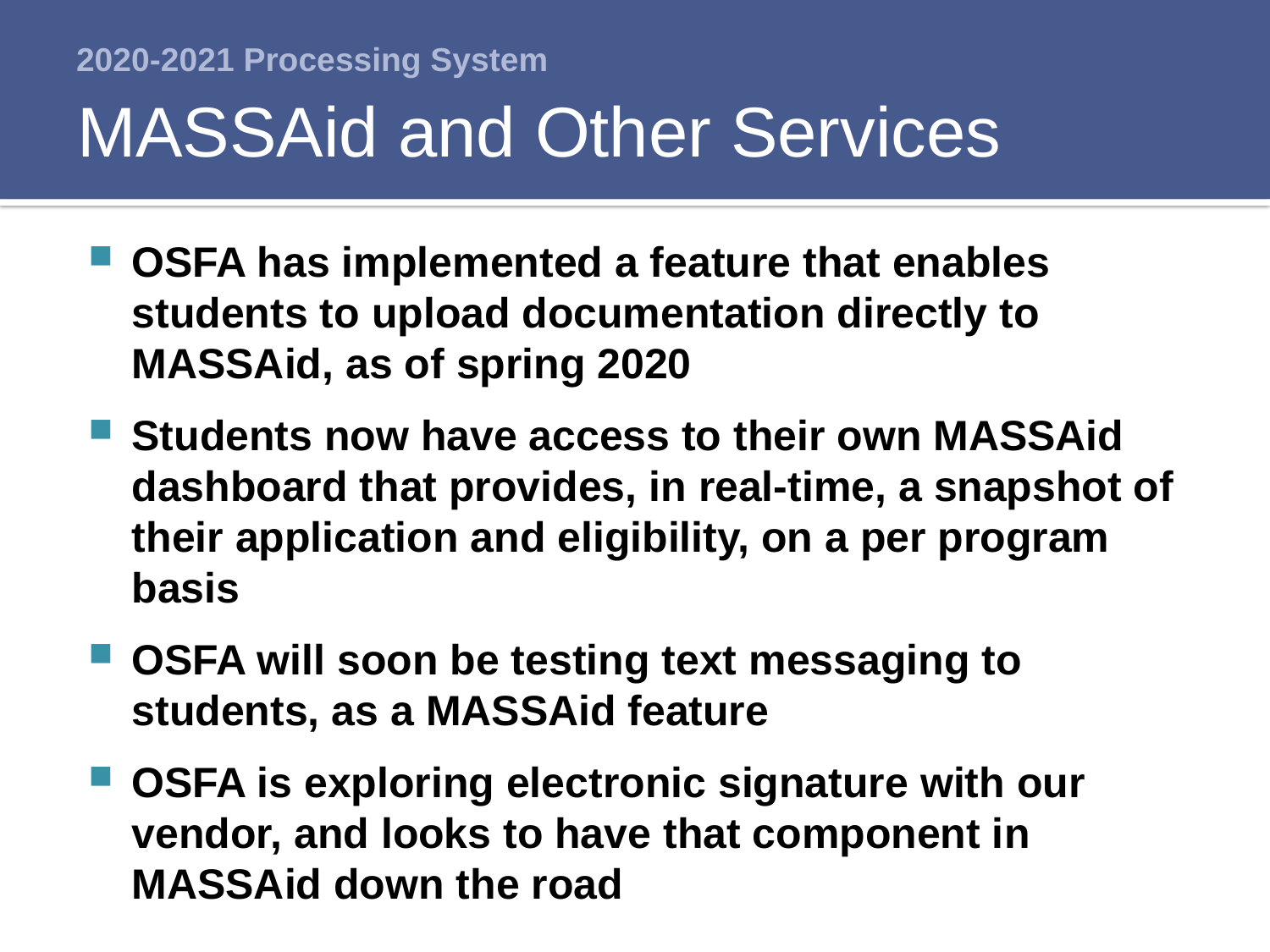

# 2020-2021 Processing System
MASSAid and Other Services
OSFA has implemented a feature that enables students to upload documentation directly to MASSAid, as of spring 2020
Students now have access to their own MASSAid dashboard that provides, in real-time, a snapshot of their application and eligibility, on a per program basis
OSFA will soon be testing text messaging to students, as a MASSAid feature
OSFA is exploring electronic signature with our vendor, and looks to have that component in MASSAid down the road